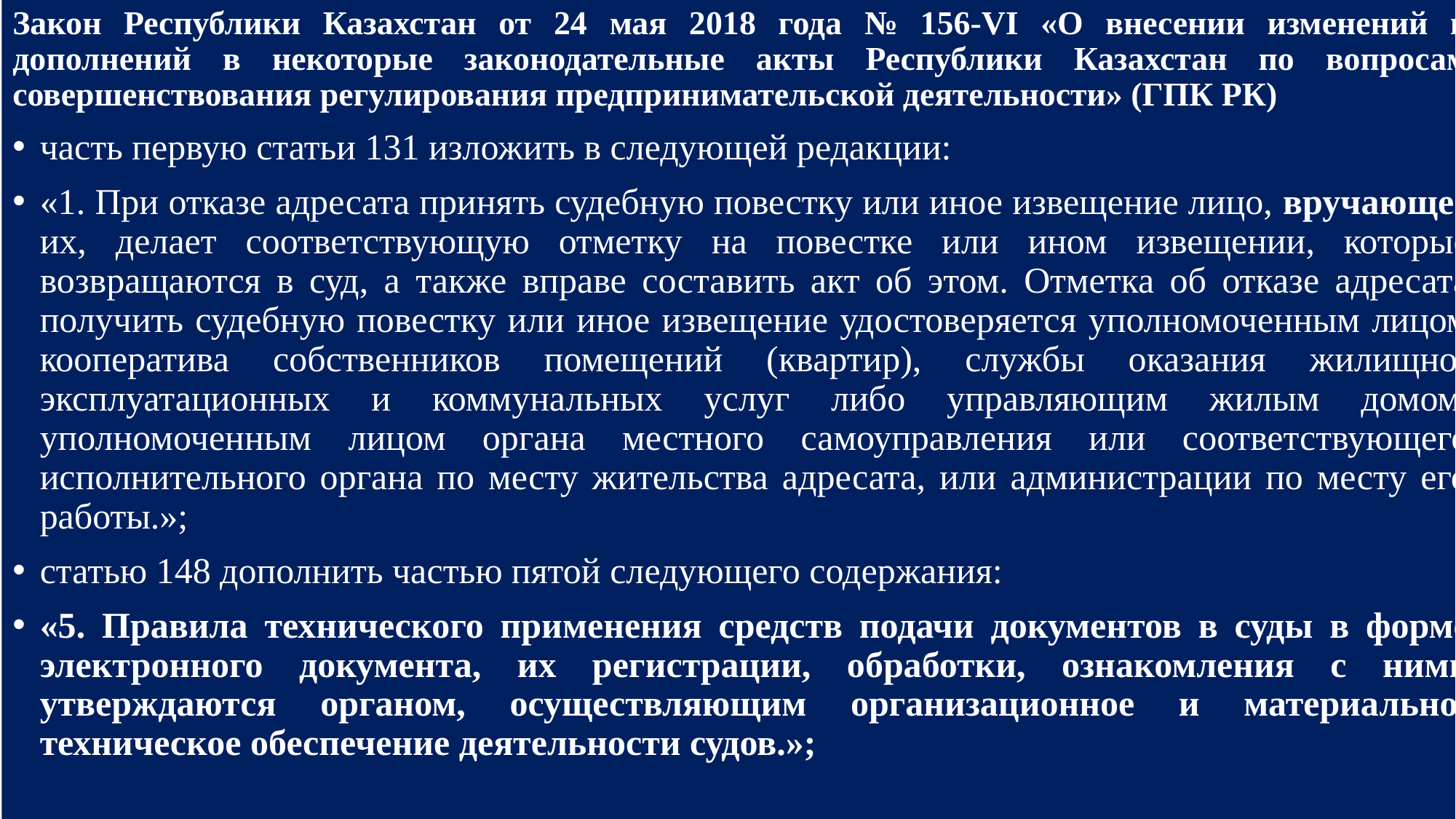

#
Закон Республики Казахстан от 24 мая 2018 года № 156-VI «О внесении изменений и дополнений в некоторые законодательные акты Республики Казахстан по вопросам совершенствования регулирования предпринимательской деятельности» (ГПК РК)
часть первую статьи 131 изложить в следующей редакции:
«1. При отказе адресата принять судебную повестку или иное извещение лицо, вручающее их, делает соответствующую отметку на повестке или ином извещении, которые возвращаются в суд, а также вправе составить акт об этом. Отметка об отказе адресата получить судебную повестку или иное извещение удостоверяется уполномоченным лицом кооператива собственников помещений (квартир), службы оказания жилищно-эксплуатационных и коммунальных услуг либо управляющим жилым домом, уполномоченным лицом органа местного самоуправления или соответствующего исполнительного органа по месту жительства адресата, или администрации по месту его работы.»;
статью 148 дополнить частью пятой следующего содержания:
«5. Правила технического применения средств подачи документов в суды в форме электронного документа, их регистрации, обработки, ознакомления с ними утверждаются органом, осуществляющим организационное и материально-техническое обеспечение деятельности судов.»;